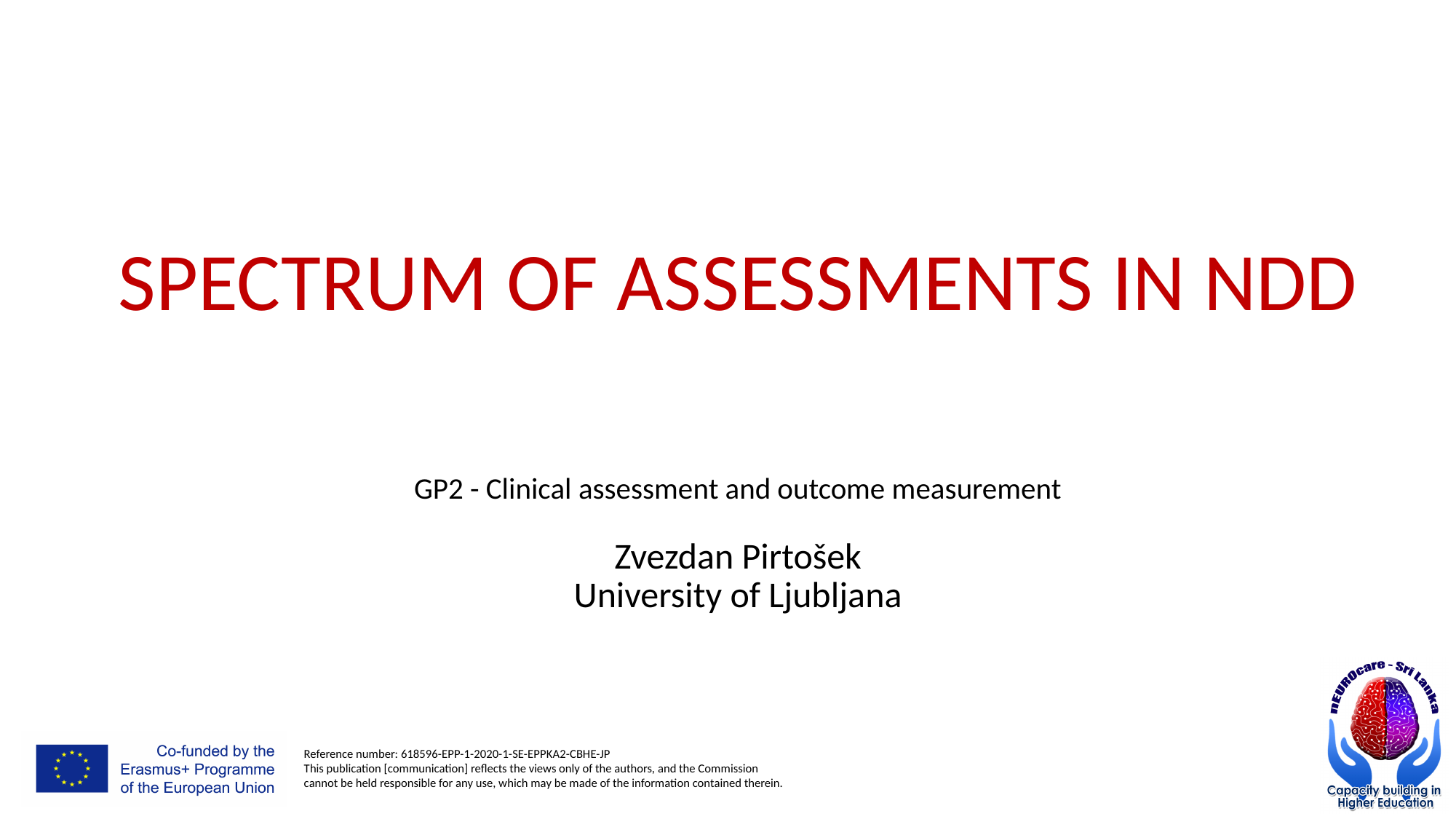

# SPECTRUM OF ASSESSMENTS IN NDD
GP2 - Clinical assessment and outcome measurement
Zvezdan Pirtošek
University of Ljubljana